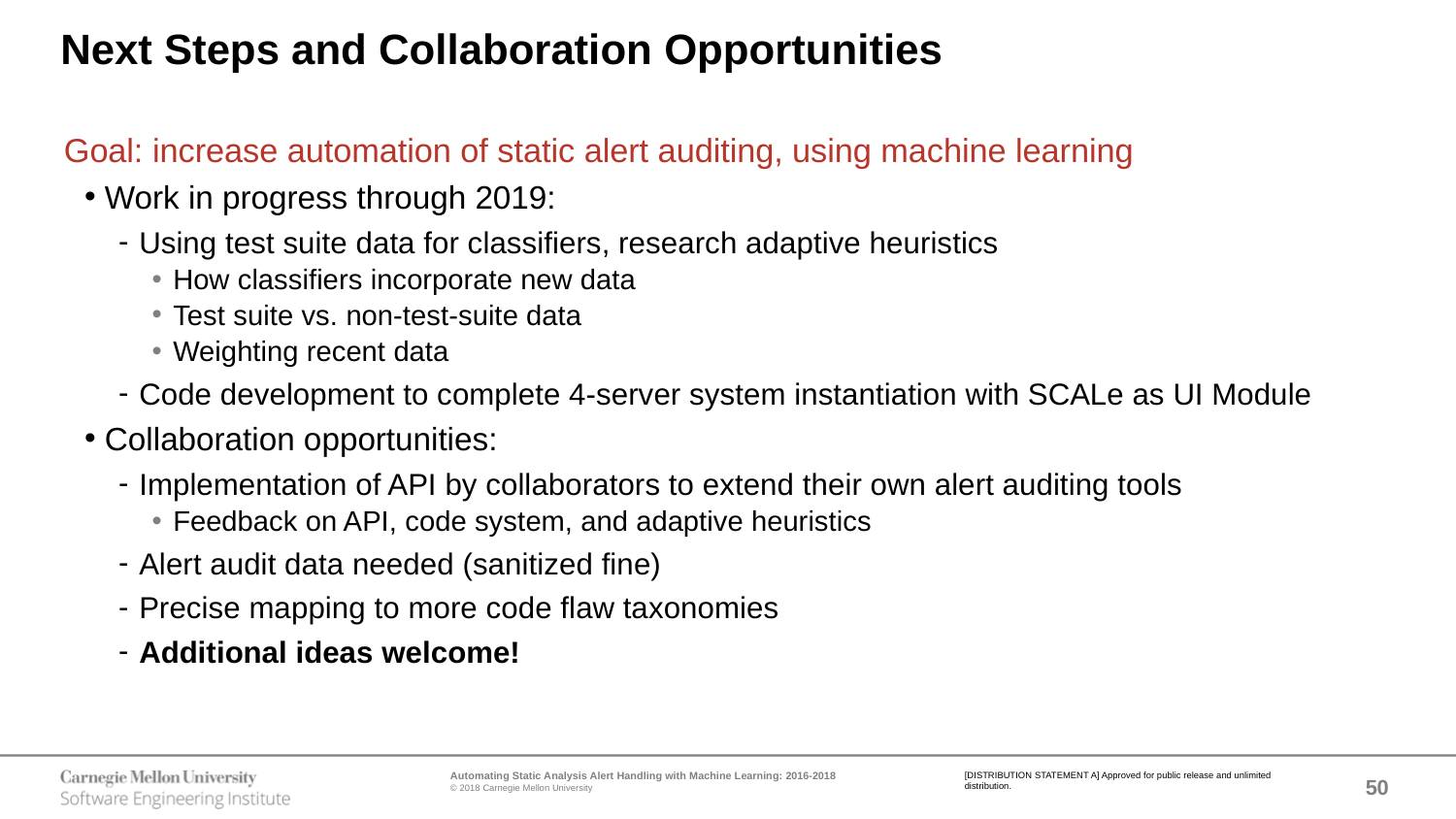

# Next Steps and Collaboration Opportunities
Goal: increase automation of static alert auditing, using machine learning
Work in progress through 2019:
Using test suite data for classifiers, research adaptive heuristics
How classifiers incorporate new data
Test suite vs. non-test-suite data
Weighting recent data
Code development to complete 4-server system instantiation with SCALe as UI Module
Collaboration opportunities:
Implementation of API by collaborators to extend their own alert auditing tools
Feedback on API, code system, and adaptive heuristics
Alert audit data needed (sanitized fine)
Precise mapping to more code flaw taxonomies
Additional ideas welcome!